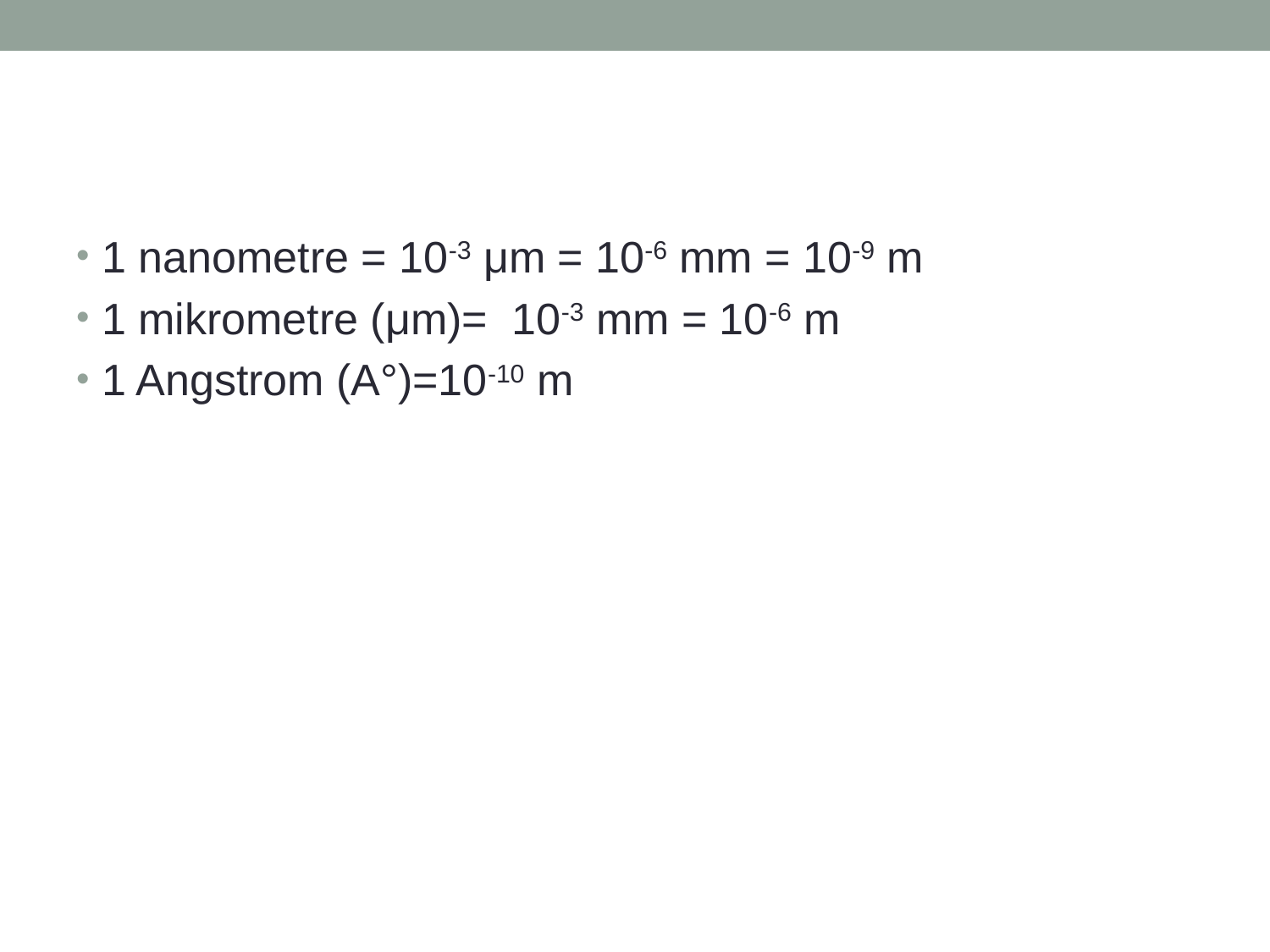

1 nanometre = 10-3 μm = 10-6 mm = 10-9 m
1 mikrometre (μm)=  10-3 mm = 10-6 m
1 Angstrom (A°)=10-10 m